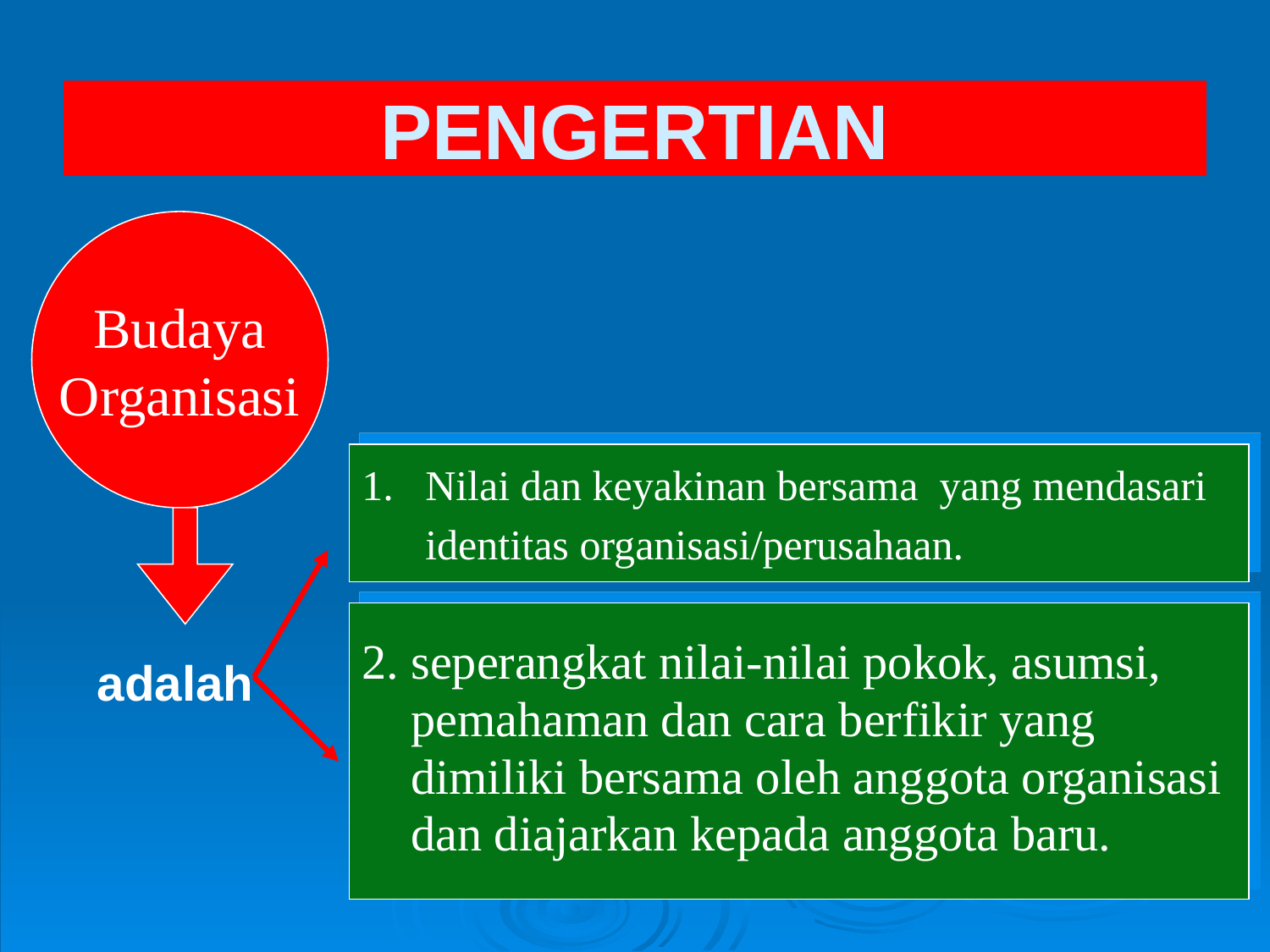

# PENGERTIAN
Budaya
Organisasi
Nilai dan keyakinan bersama  yang mendasari
      identitas organisasi/perusahaan.

2. seperangkat nilai-nilai pokok, asumsi,
    pemahaman dan cara berfikir yang
    dimiliki bersama oleh anggota organisasi
    dan diajarkan kepada anggota baru.
adalah